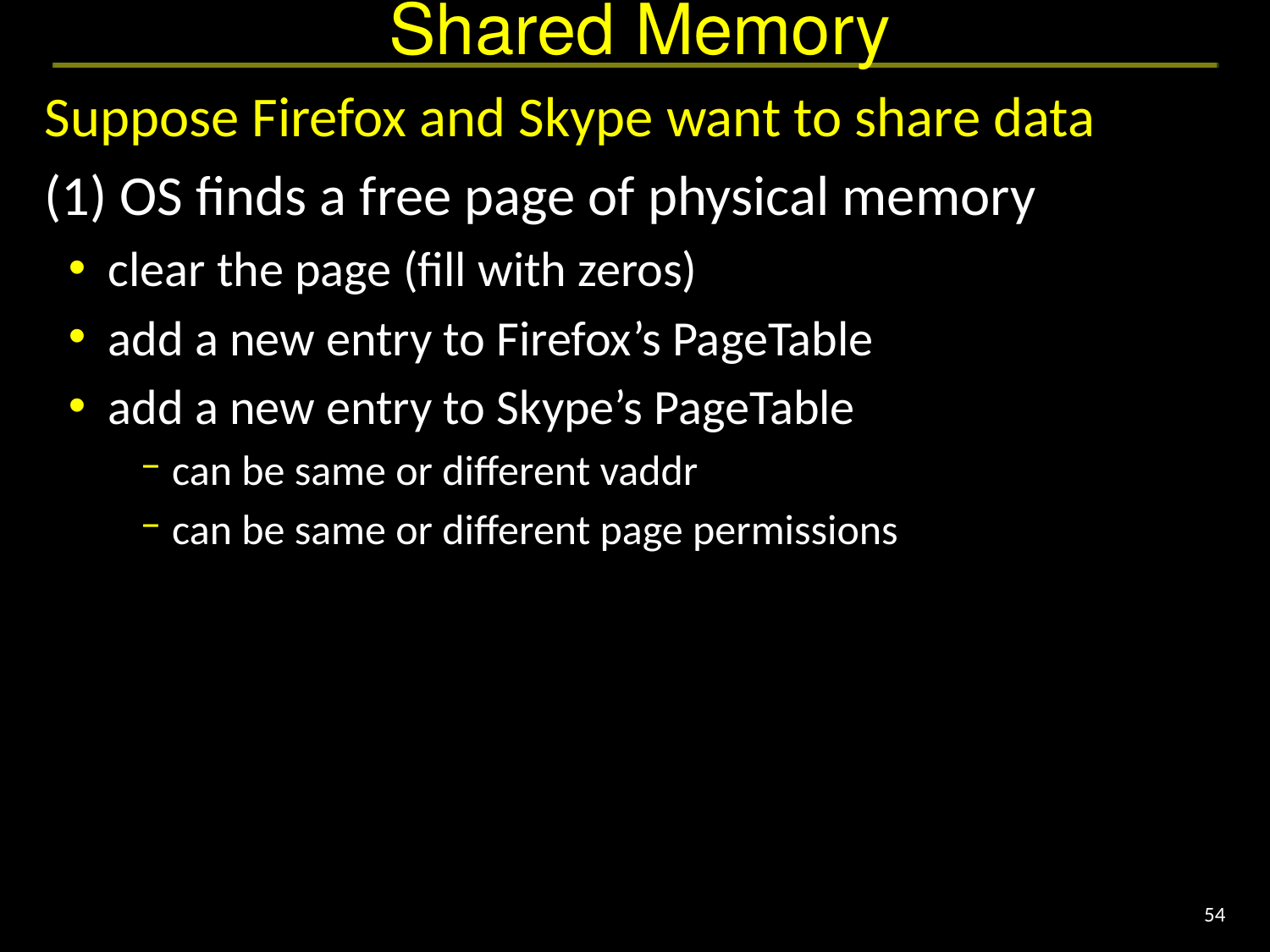

# Shared Memory
Suppose Firefox and Skype want to share data
(1) OS finds a free page of physical memory
clear the page (fill with zeros)
add a new entry to Firefox’s PageTable
add a new entry to Skype’s PageTable
can be same or different vaddr
can be same or different page permissions